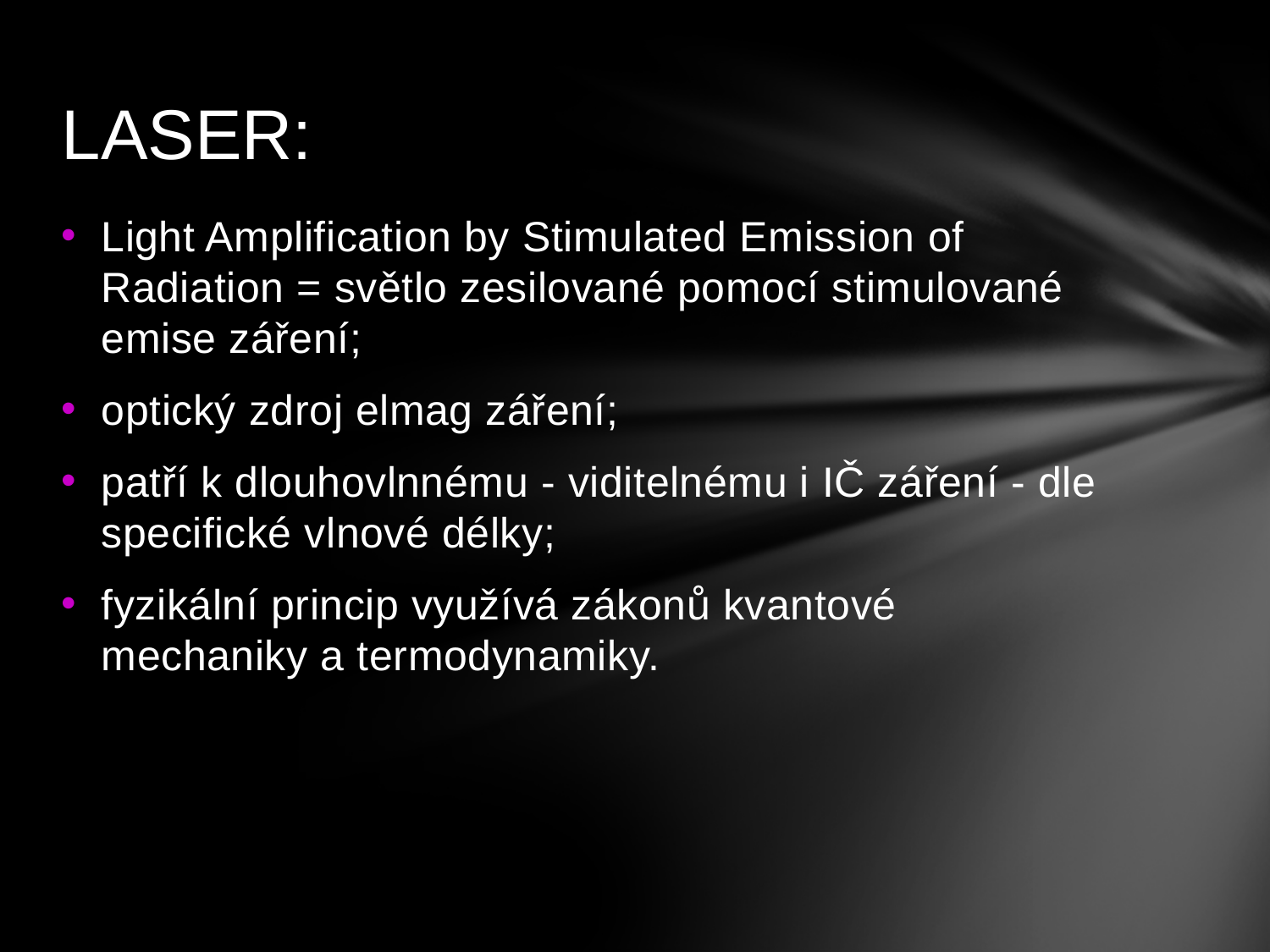

# LASER:
Light Amplification by Stimulated Emission of Radiation = světlo zesilované pomocí stimulované emise záření;
optický zdroj elmag záření;
patří k dlouhovlnnému - viditelnému i IČ záření - dle specifické vlnové délky;
fyzikální princip využívá zákonů kvantové mechaniky a termodynamiky.